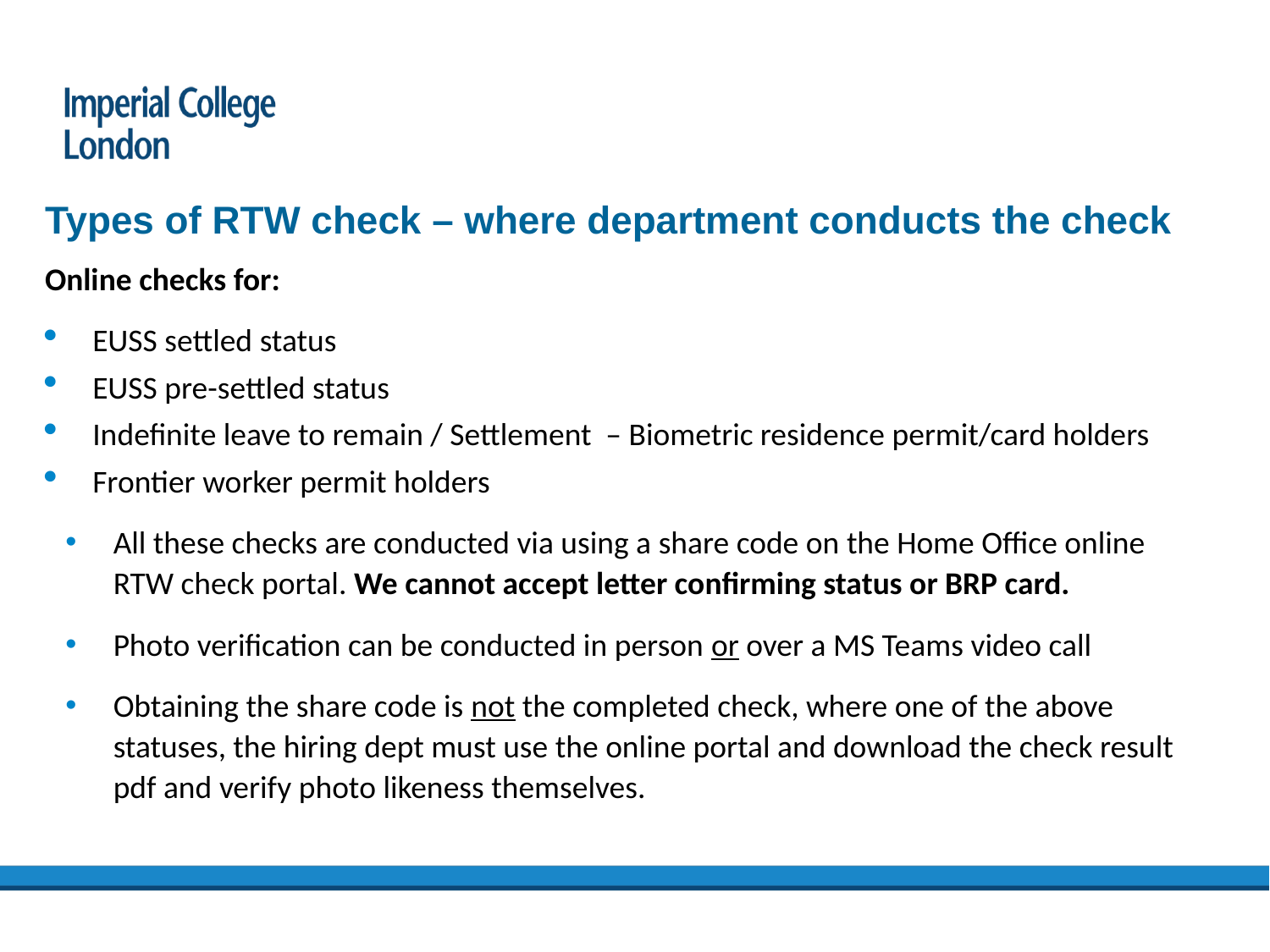

# Types of RTW check – where department conducts the check
Online checks for:
EUSS settled status
EUSS pre-settled status
Indefinite leave to remain / Settlement  – Biometric residence permit/card holders
Frontier worker permit holders
All these checks are conducted via using a share code on the Home Office online RTW check portal. We cannot accept letter confirming status or BRP card.
Photo verification can be conducted in person or over a MS Teams video call
Obtaining the share code is not the completed check, where one of the above statuses, the hiring dept must use the online portal and download the check result pdf and verify photo likeness themselves.